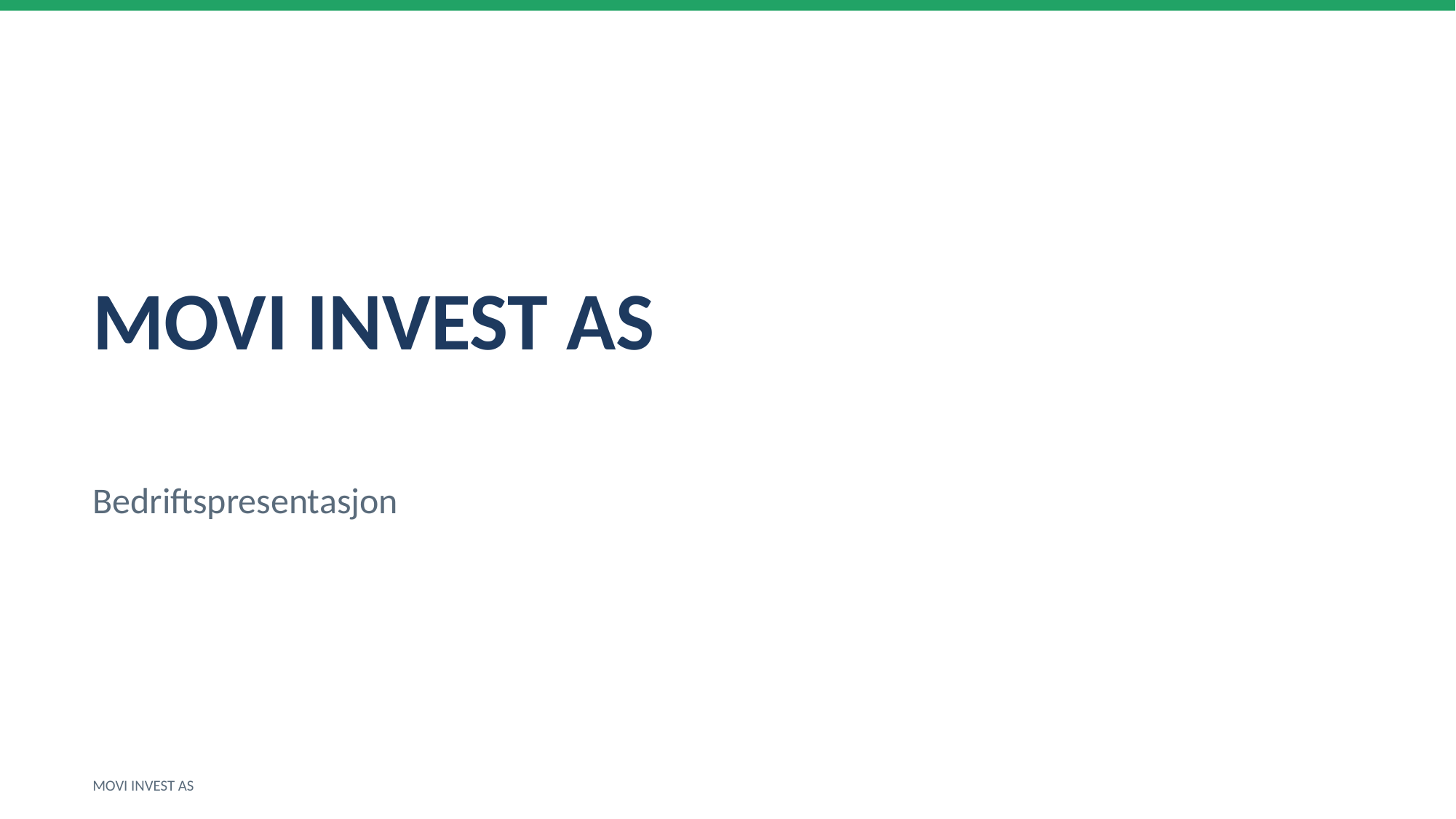

MOVI INVEST AS
Bedriftspresentasjon
MOVI INVEST AS